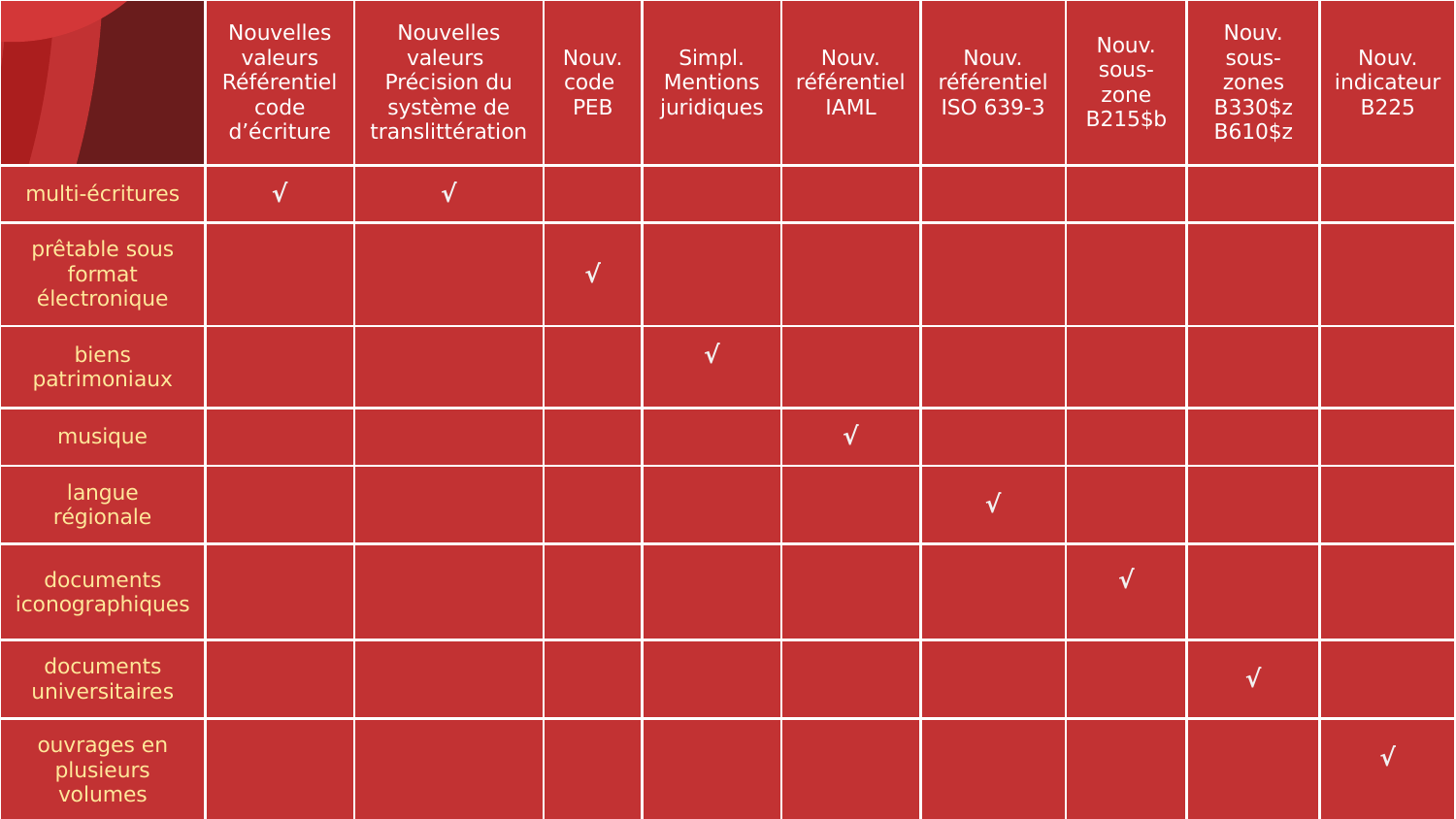

|  | Nouvelles valeurs Référentiel code d’écriture | Nouvelles valeurs Précision du système de translittération | Nouv. code PEB | Simpl. Mentions juridiques | Nouv. référentiel IAML | Nouv. référentiel ISO 639-3 | Nouv. sous-zone B215$b | Nouv. sous-zones B330$z B610$z | Nouv. indicateur B225 |
| --- | --- | --- | --- | --- | --- | --- | --- | --- | --- |
| multi-écritures | √ | √ |  |  |  |  |  |  |  |
| prêtable sous format électronique |  |  | √ |  |  |  |  |  |  |
| biens patrimoniaux |  |  |  | √ |  |  |  |  |  |
| musique |  |  |  |  | √ |  |  |  |  |
| langue régionale |  |  |  |  |  | √ |  |  |  |
| documents iconographiques |  |  |  |  |  |  | √ |  |  |
| documents universitaires |  |  |  |  |  |  |  | √ |  |
| ouvrages en plusieurs volumes |  |  |  |  |  |  |  |  | √ |